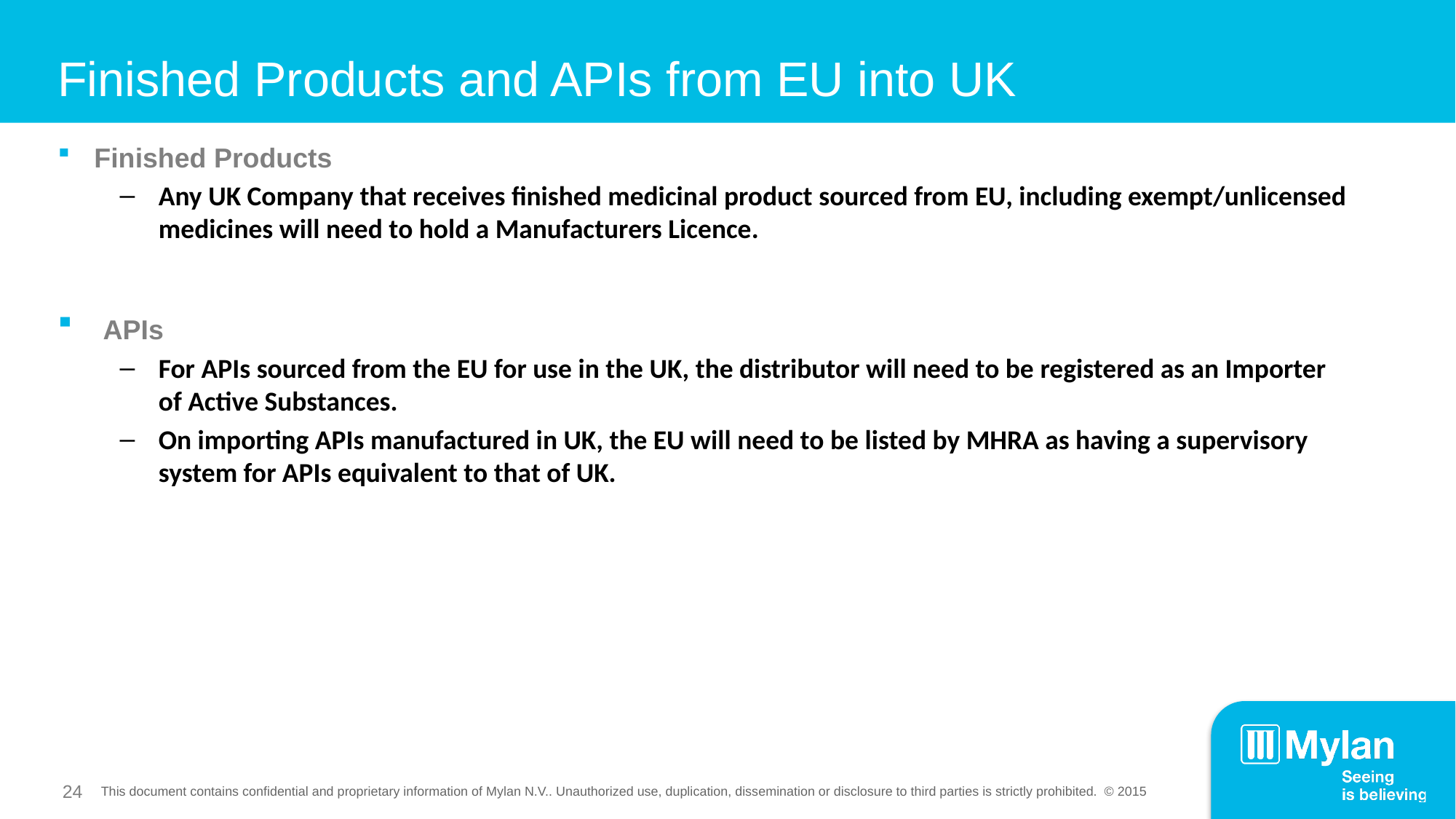

# Finished Products and APIs from EU into UK
Finished Products
Any UK Company that receives finished medicinal product sourced from EU, including exempt/unlicensed medicines will need to hold a Manufacturers Licence.

 APIs
For APIs sourced from the EU for use in the UK, the distributor will need to be registered as an Importer of Active Substances.
On importing APIs manufactured in UK, the EU will need to be listed by MHRA as having a supervisory system for APIs equivalent to that of UK.